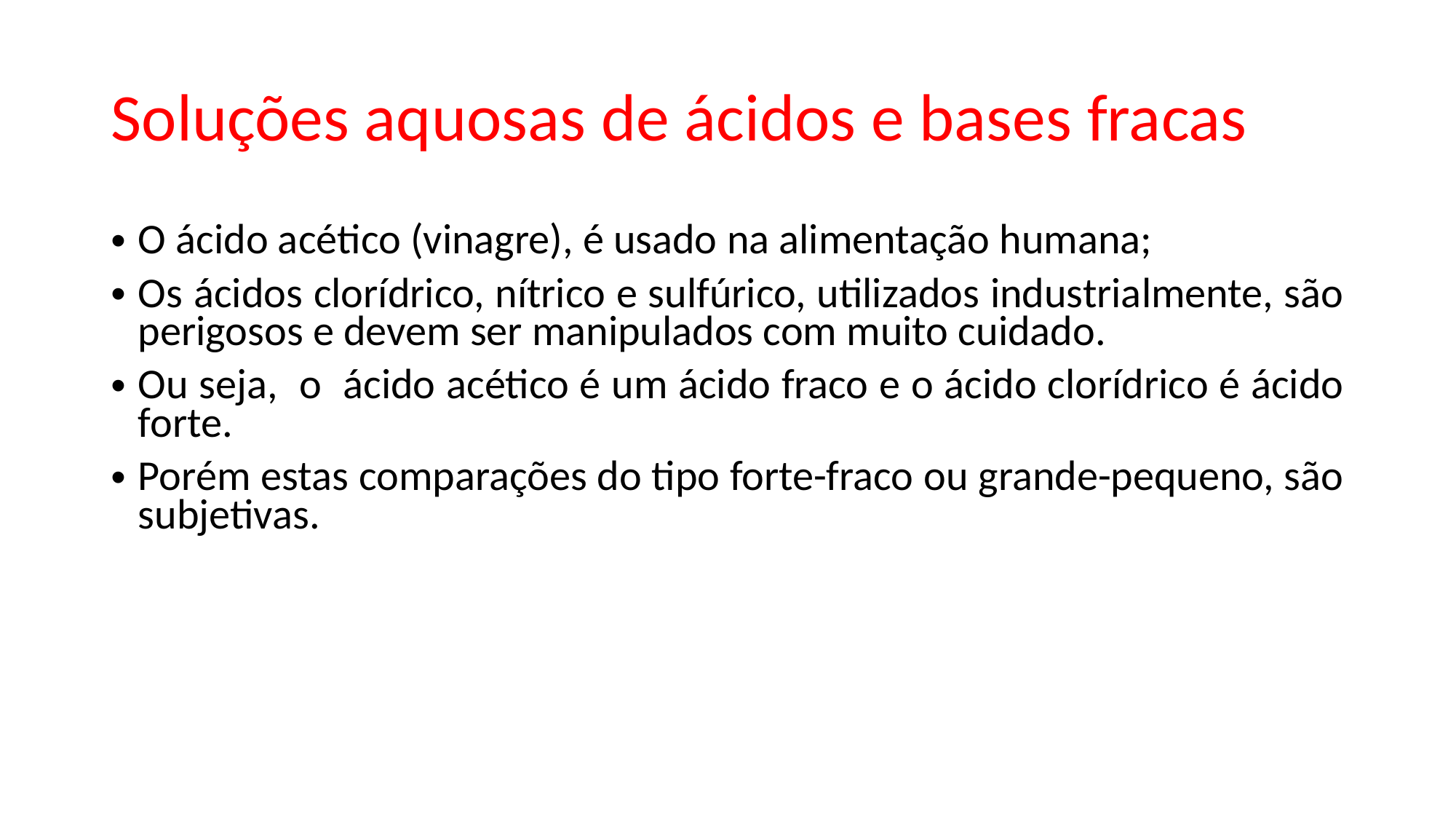

# Soluções aquosas de ácidos e bases fracas
O ácido acético (vinagre), é usado na alimentação humana;
Os ácidos clorídrico, nítrico e sulfúrico, utilizados industrialmente, são perigosos e devem ser manipulados com muito cuidado.
Ou seja,  o  ácido acético é um ácido fraco e o ácido clorídrico é ácido forte.
Porém estas comparações do tipo forte-fraco ou grande-pequeno, são subjetivas.